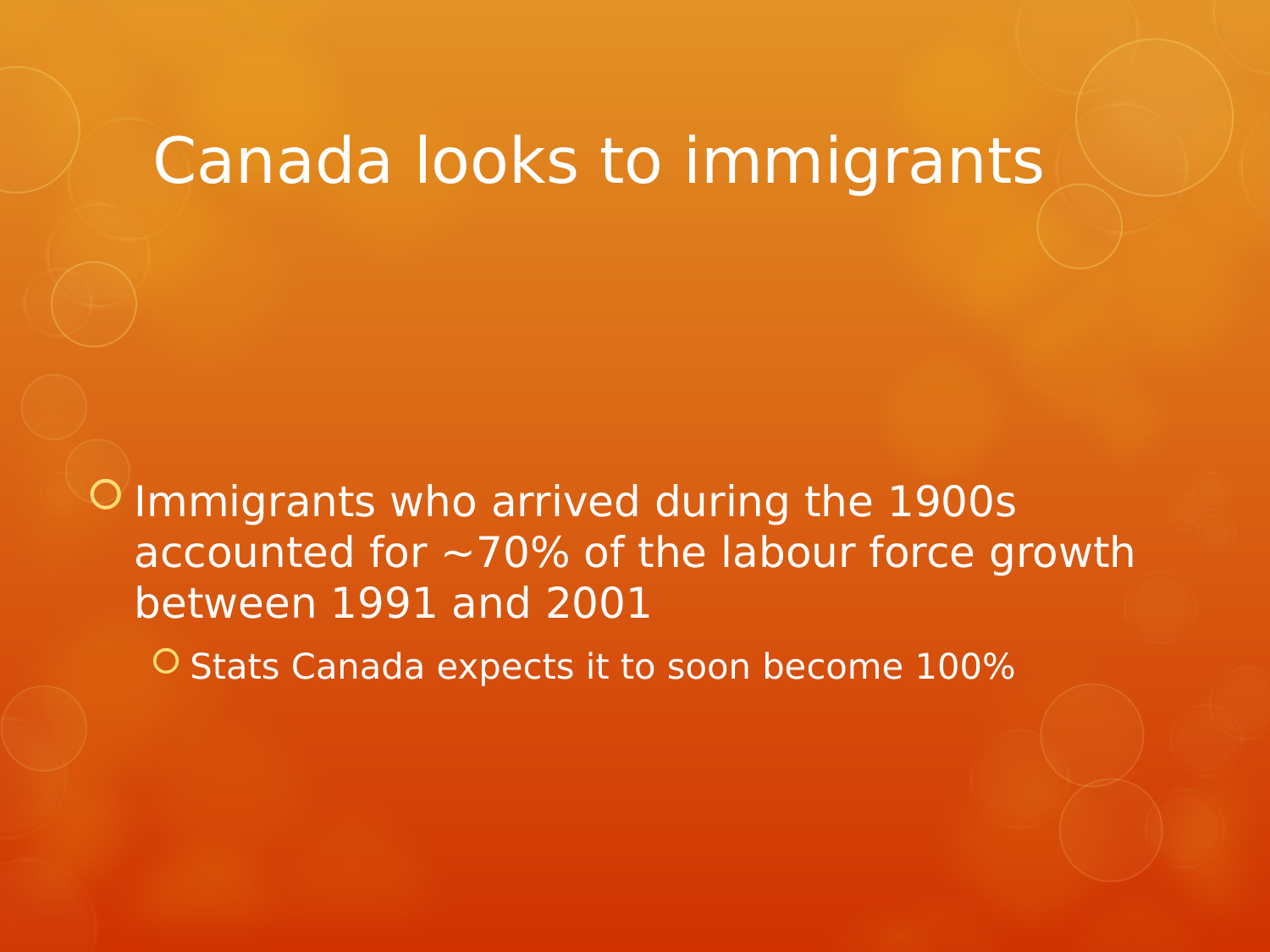

# Canada looks to immigrants
Immigrants who arrived during the 1900s accounted for ~70% of the labour force growth between 1991 and 2001
Stats Canada expects it to soon become 100%